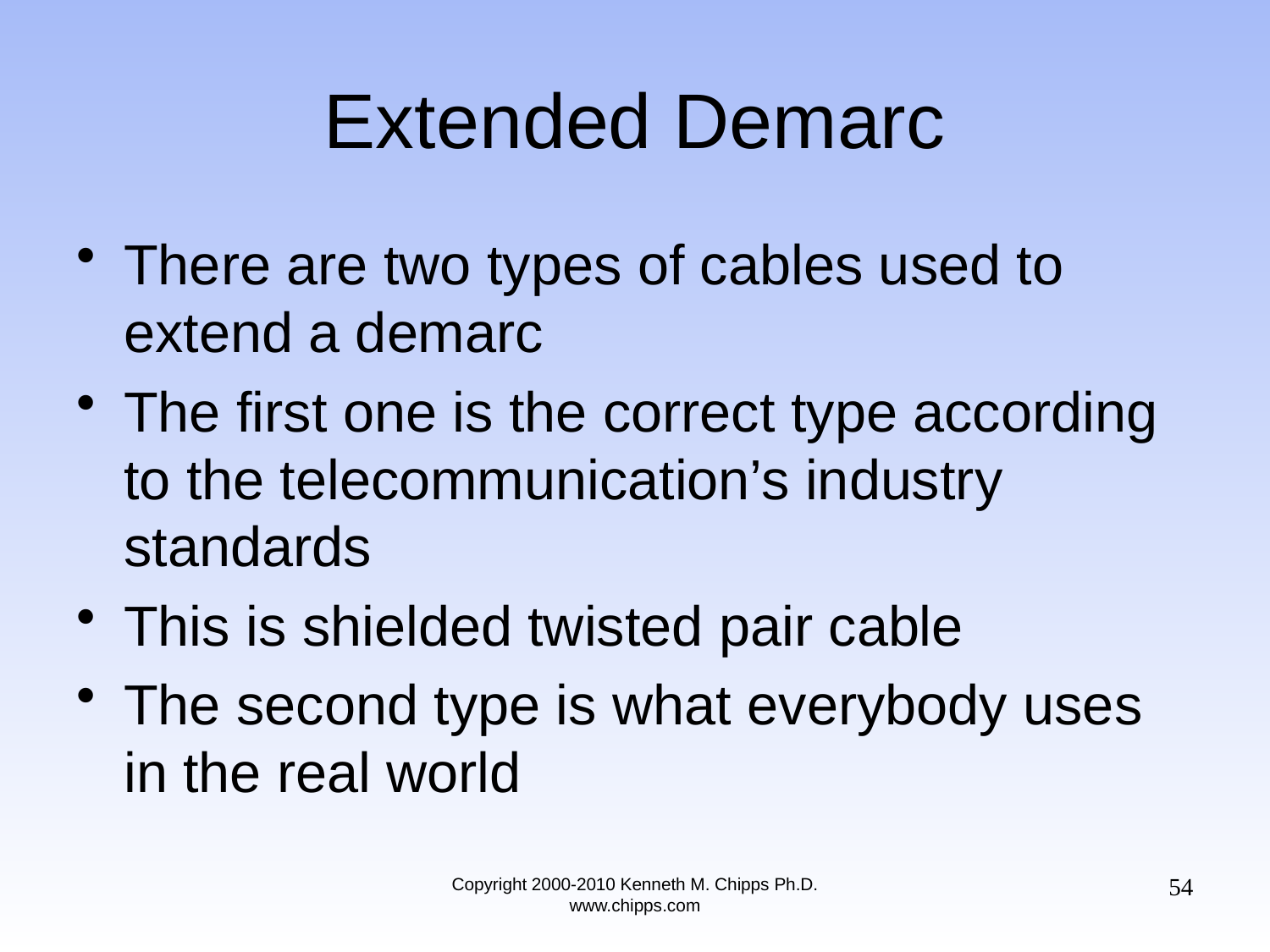

# Extended Demarc
There are two types of cables used to extend a demarc
The first one is the correct type according to the telecommunication’s industry standards
This is shielded twisted pair cable
The second type is what everybody uses in the real world
54
Copyright 2000-2010 Kenneth M. Chipps Ph.D. www.chipps.com